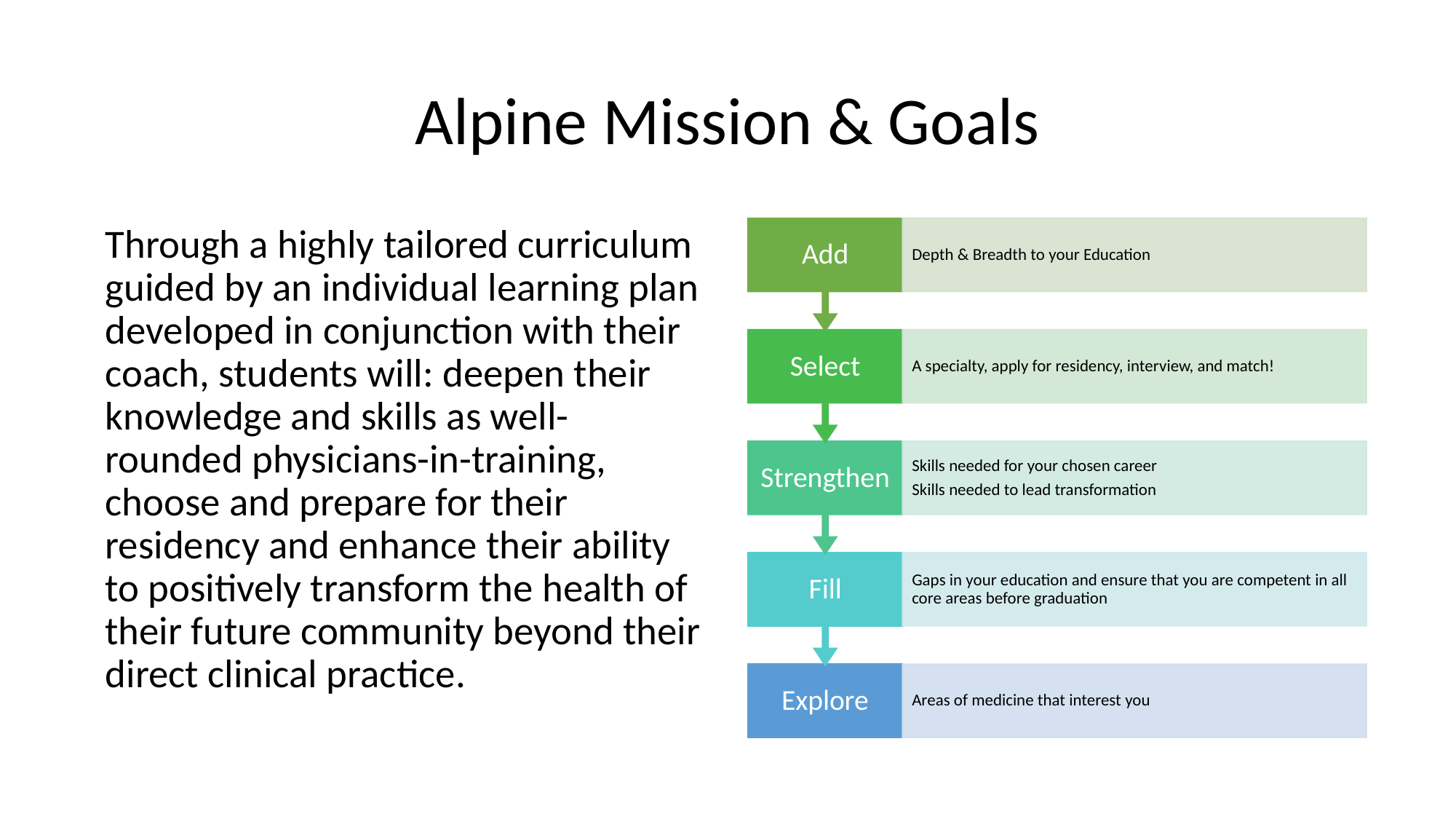

# Alpine Mission & Goals
Through a highly tailored curriculum guided by an individual learning plan developed in conjunction with their coach, students will: deepen their knowledge and skills as well-rounded physicians-in-training, choose and prepare for their residency and enhance their ability to positively transform the health of their future community beyond their direct clinical practice.
Explore
Areas of medicine that interest you
Fill
Gaps in your education and ensure that you are competent in all core areas before graduation
Strengthen
Skills needed for your chosen career
Skills needed to lead transformation
Select
A specialty, apply for residency, interview, and match!
Add
Depth & Breadth to your Education